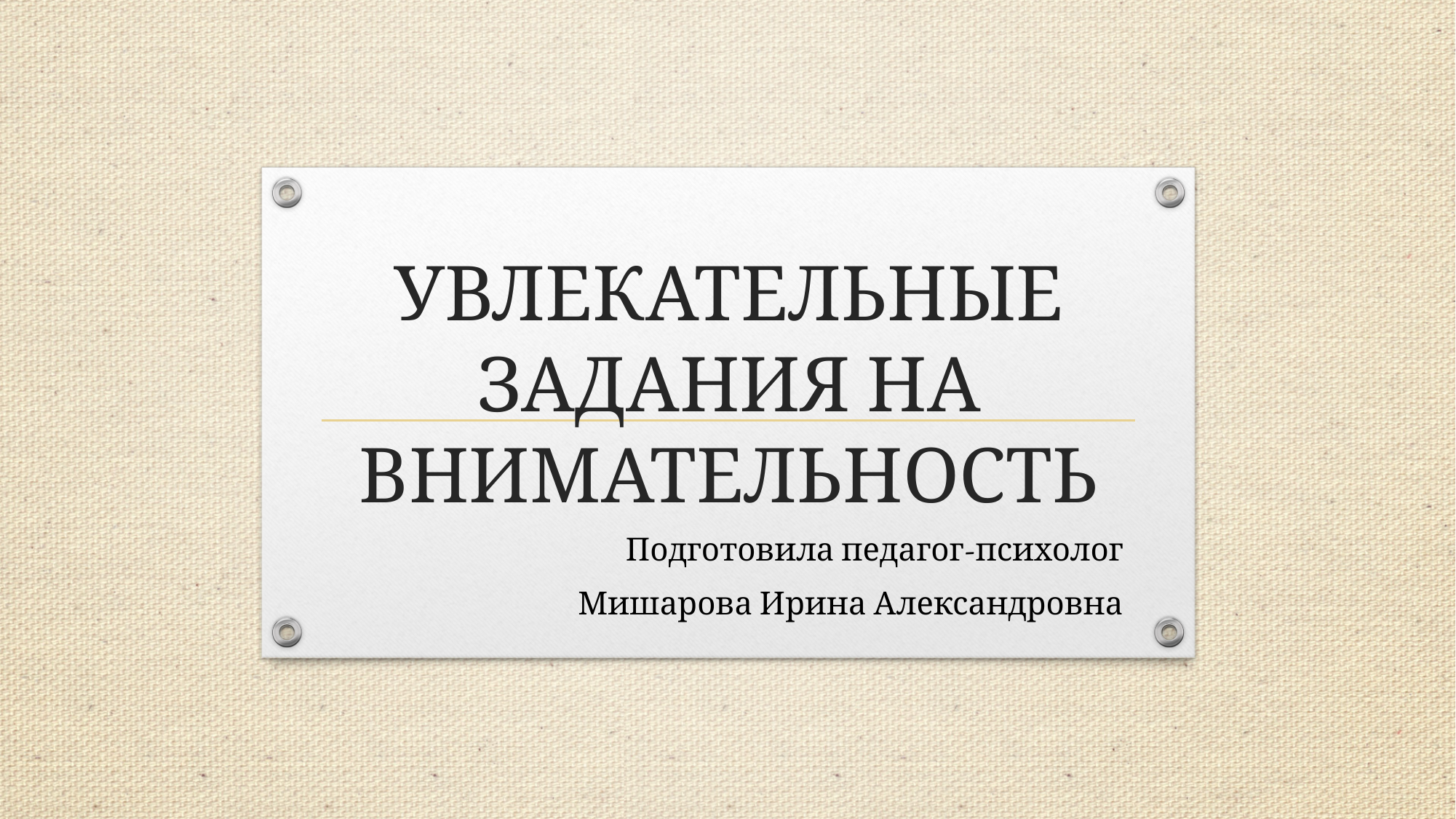

# УВЛЕКАТЕЛЬНЫЕ ЗАДАНИЯ НА ВНИМАТЕЛЬНОСТЬ
Подготовила педагог-психолог
Мишарова Ирина Александровна